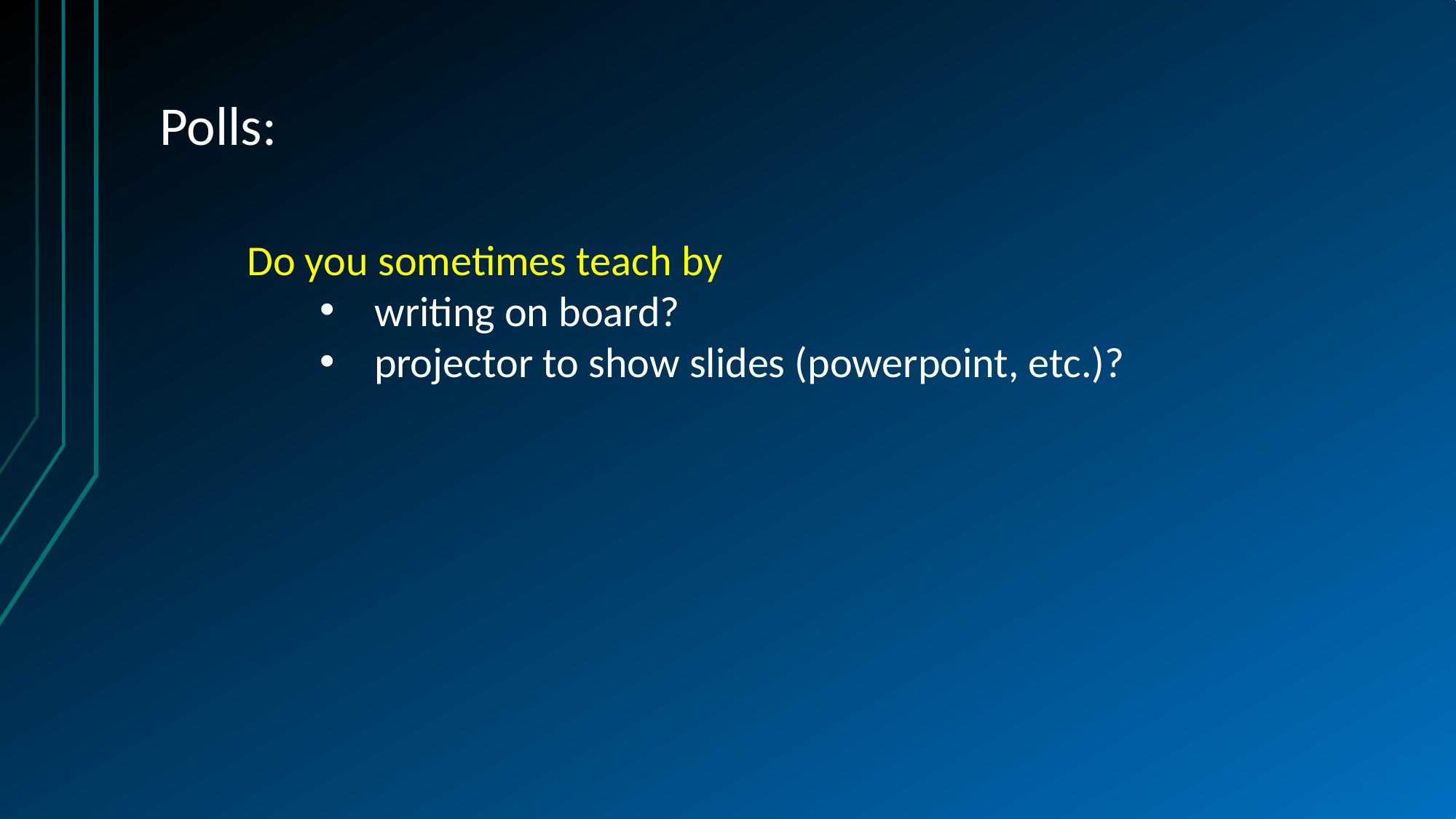

Polls:

Do you sometimes teach by
writing on board?
projector to show slides (powerpoint, etc.)?